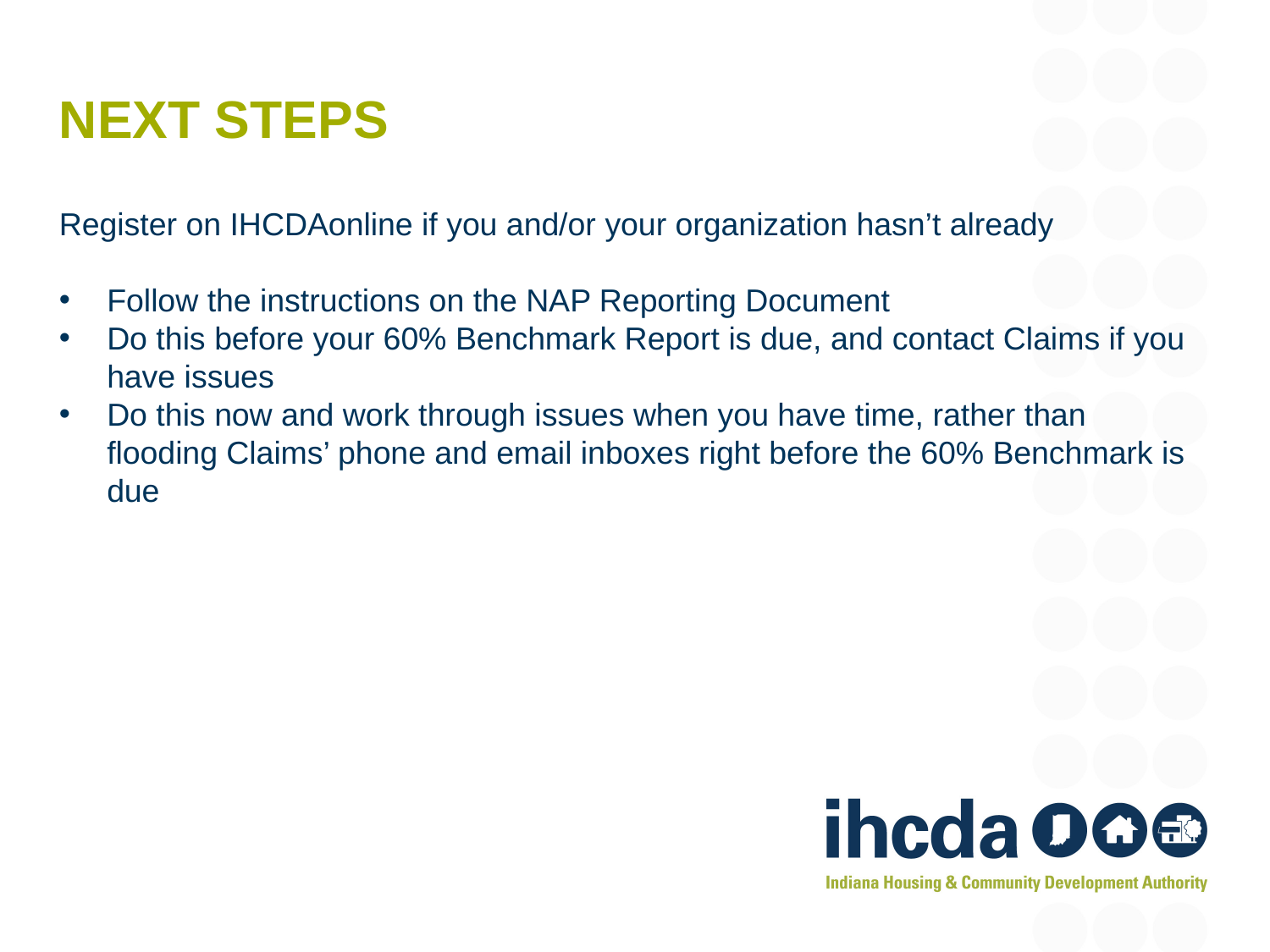

# Next Steps
Register on IHCDAonline if you and/or your organization hasn’t already

Follow the instructions on the NAP Reporting Document
Do this before your 60% Benchmark Report is due, and contact Claims if you have issues
Do this now and work through issues when you have time, rather than flooding Claims’ phone and email inboxes right before the 60% Benchmark is due